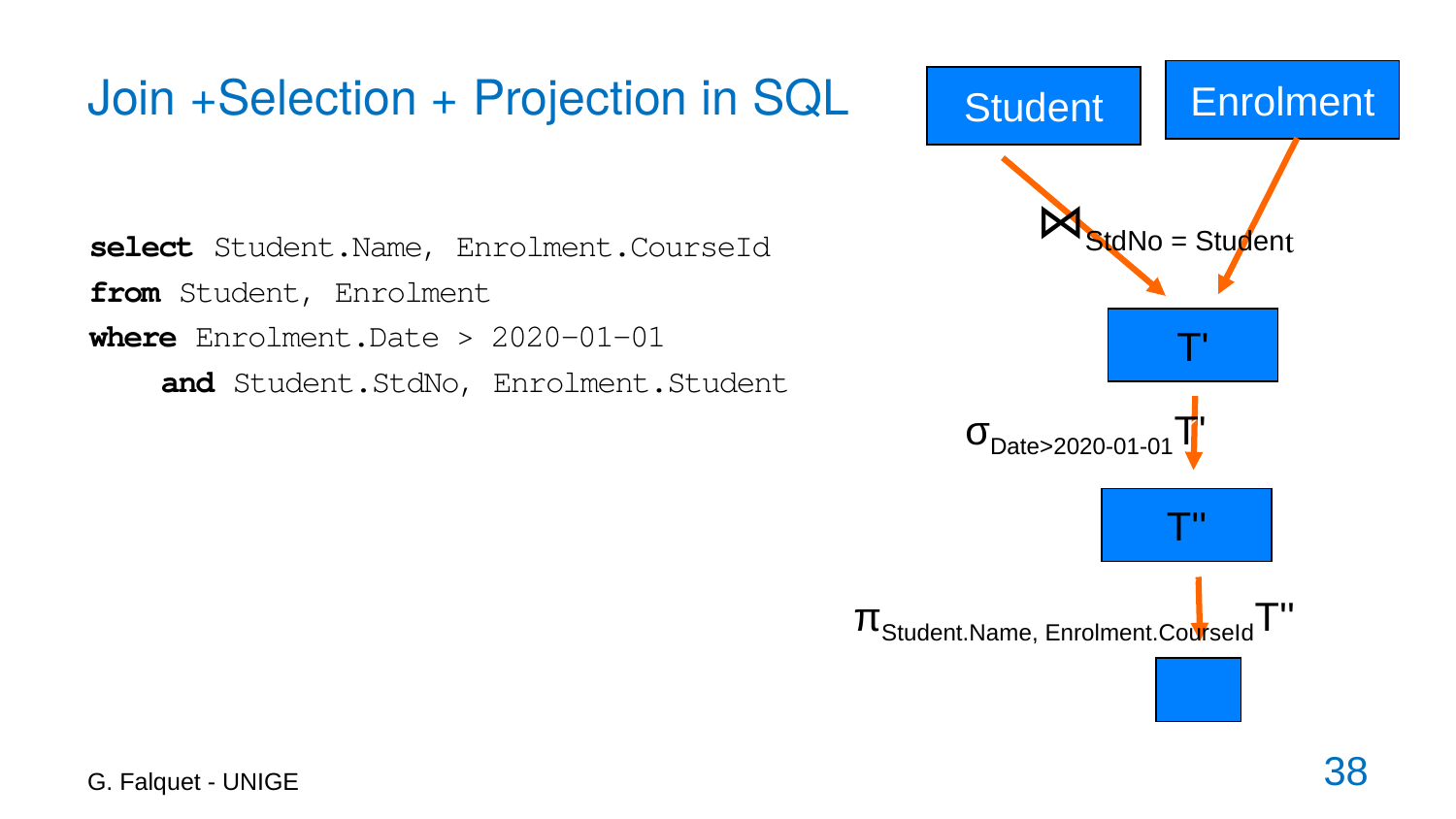

# Join +Selection + Projection in SQL
Enrolment
Student

⋈StdNo = Student
select Student.Name, Enrolment.CourseId
from Student, Enrolment
where Enrolment.Date > 2020-01-01
    and Student.StdNo, Enrolment.Student
T'
σDate>2020-01-01T'

T''

πStudent.Name, Enrolment.CourseIdT''

G. Falquet - UNIGE
38